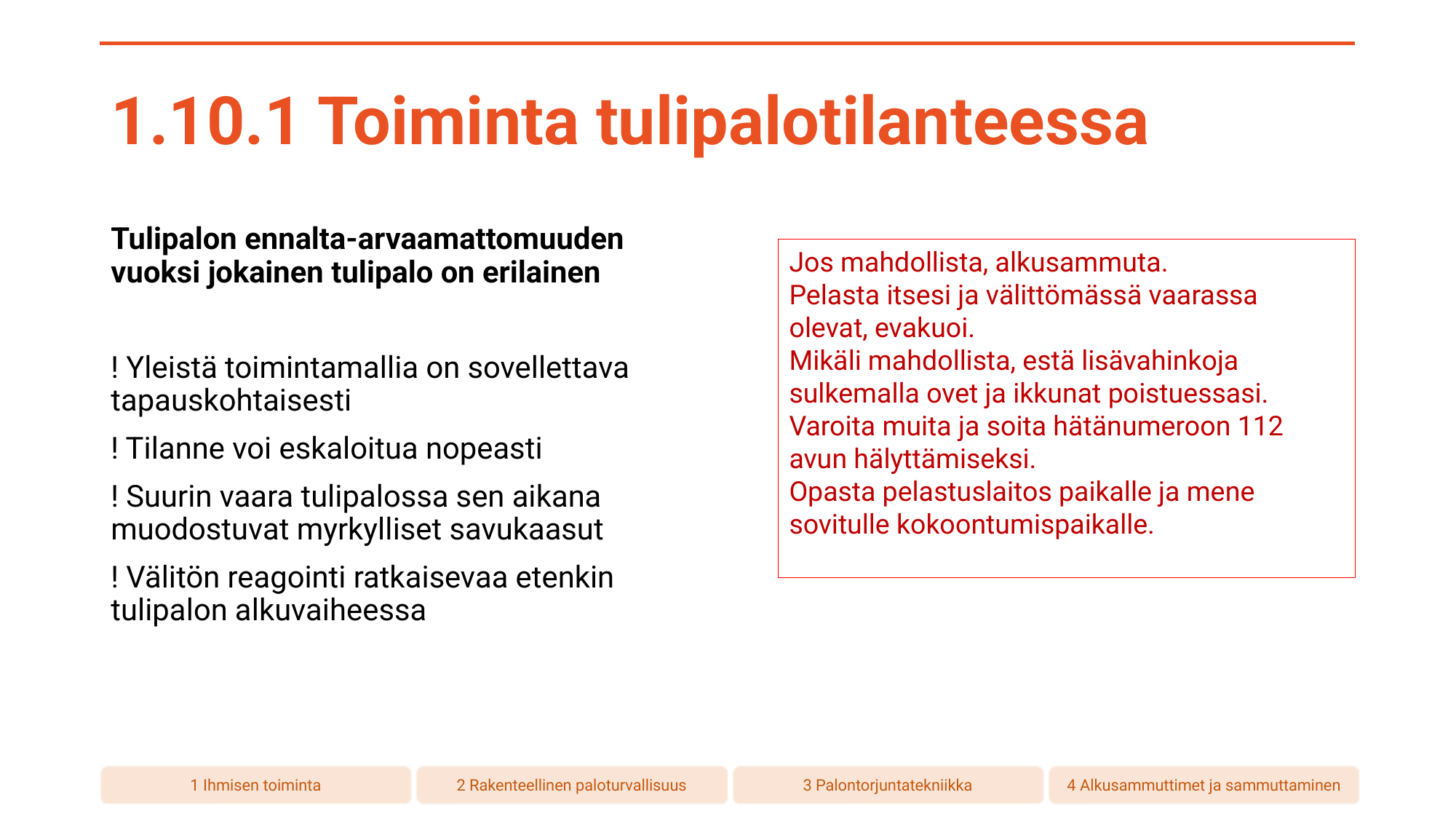

# 1.10.1 Toiminta tulipalotilanteessa
Tulipalon ennalta-arvaamattomuuden vuoksi jokainen tulipalo on erilainen

! Yleistä toimintamallia on sovellettava tapauskohtaisesti
! Tilanne voi eskaloitua nopeasti
! Suurin vaara tulipalossa sen aikana muodostuvat myrkylliset savukaasut
! Välitön reagointi ratkaisevaa etenkin tulipalon alkuvaiheessa
Jos mahdollista, alkusammuta.
Pelasta itsesi ja välittömässä vaarassa olevat, evakuoi.
Mikäli mahdollista, estä lisävahinkoja sulkemalla ovet ja ikkunat poistuessasi.
Varoita muita ja soita hätänumeroon 112 avun hälyttämiseksi.
Opasta pelastuslaitos paikalle ja mene sovitulle kokoontumispaikalle.